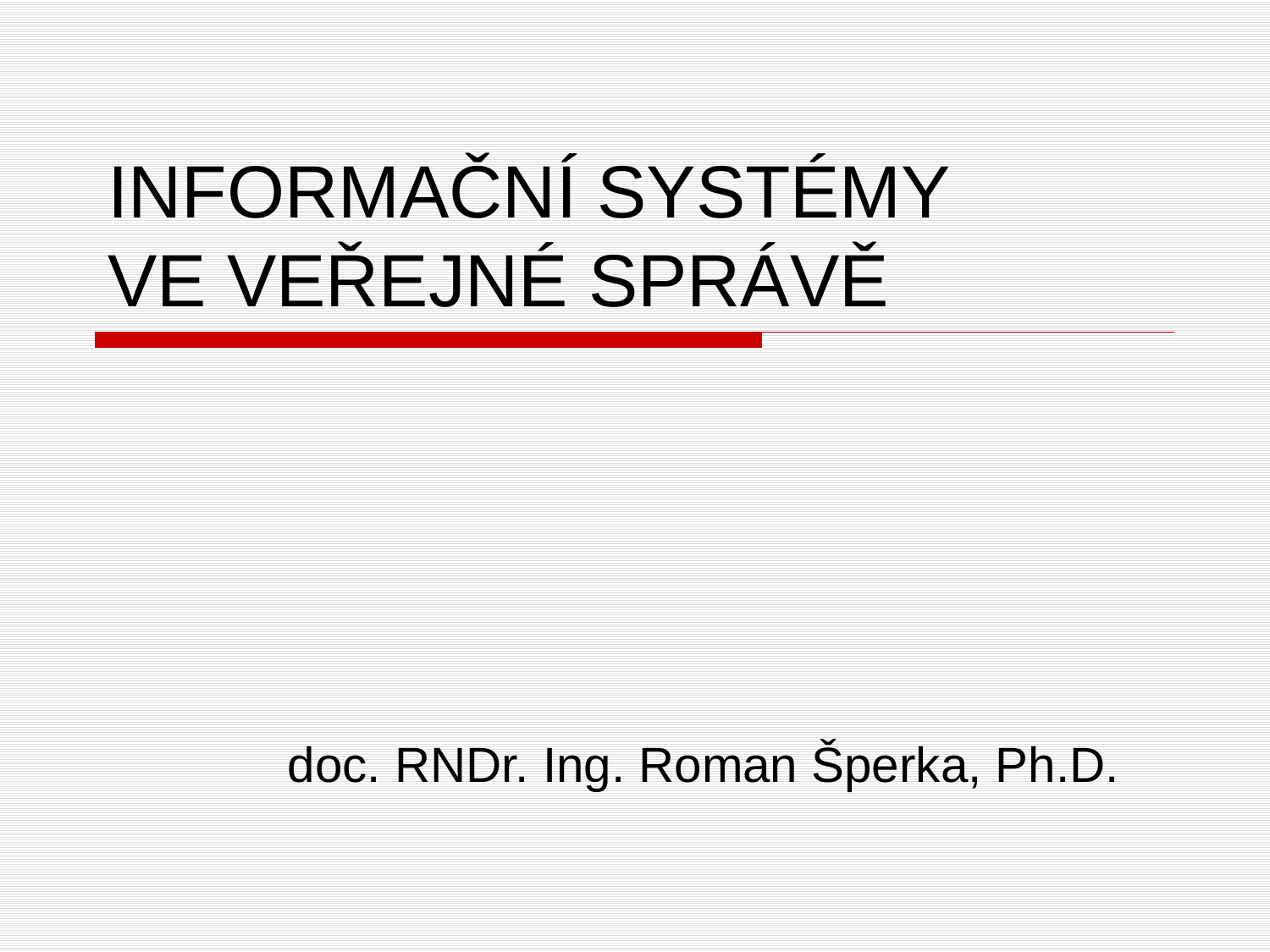

# INFORMAČNÍ SYSTÉMY VE VEŘEJNÉ SPRÁVĚ
doc. RNDr. Ing. Roman Šperka, Ph.D.